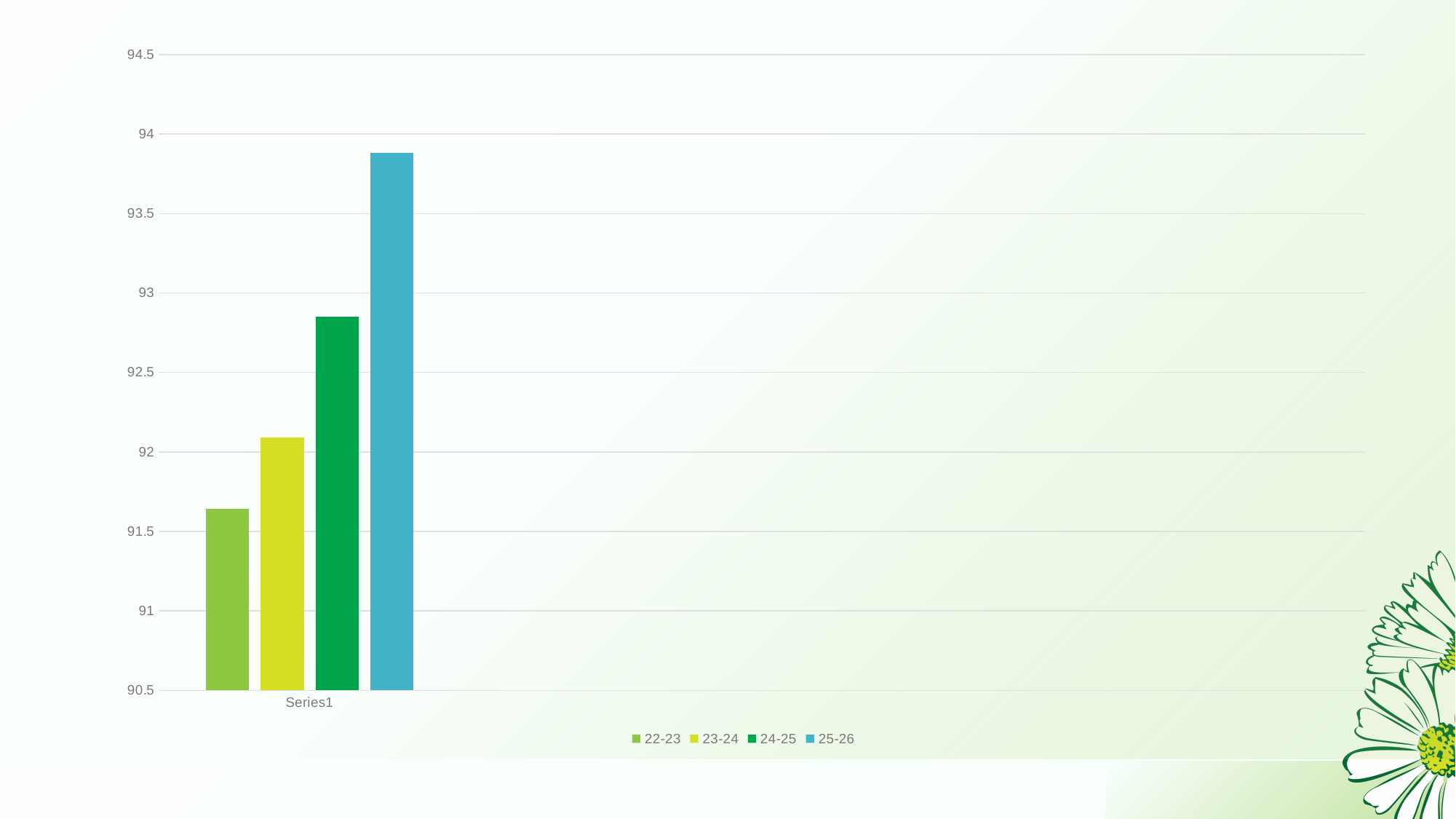

### Chart

| Category | 22-23 | 23-24 | 24-25 | 25-26 |
|---|---|---|---|---|
|  | 91.64 | 92.09 | 92.85 | 93.88 |
|  | None | None | None | None |
|  | None | None | None | None |
|  | None | None | None | None |